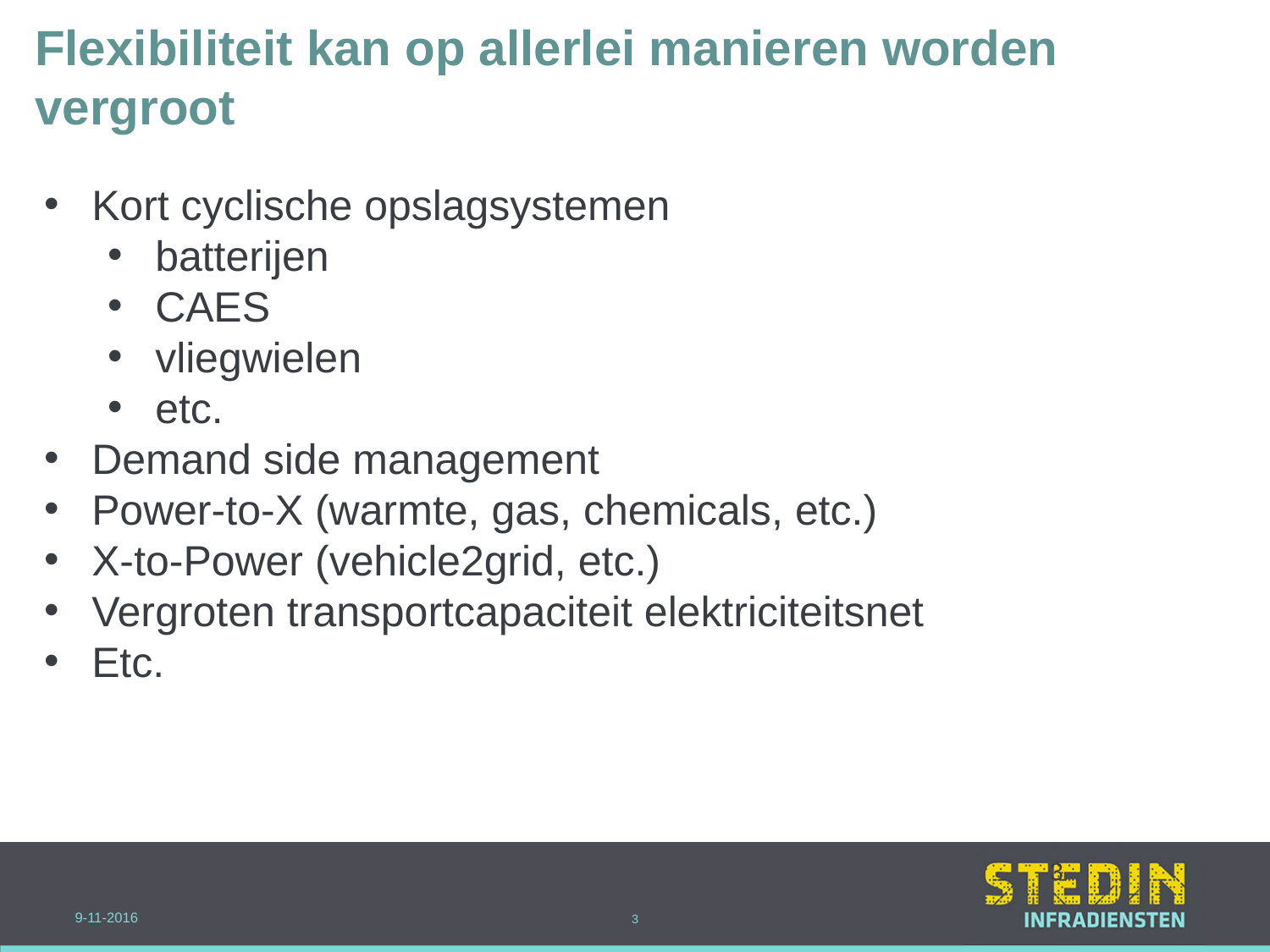

Flexibiliteit kan op allerlei manieren worden vergroot
Kort cyclische opslagsystemen
batterijen
CAES
vliegwielen
etc.
Demand side management
Power-to-X (warmte, gas, chemicals, etc.)
X-to-Power (vehicle2grid, etc.)
Vergroten transportcapaciteit elektriciteitsnet
Etc.
3